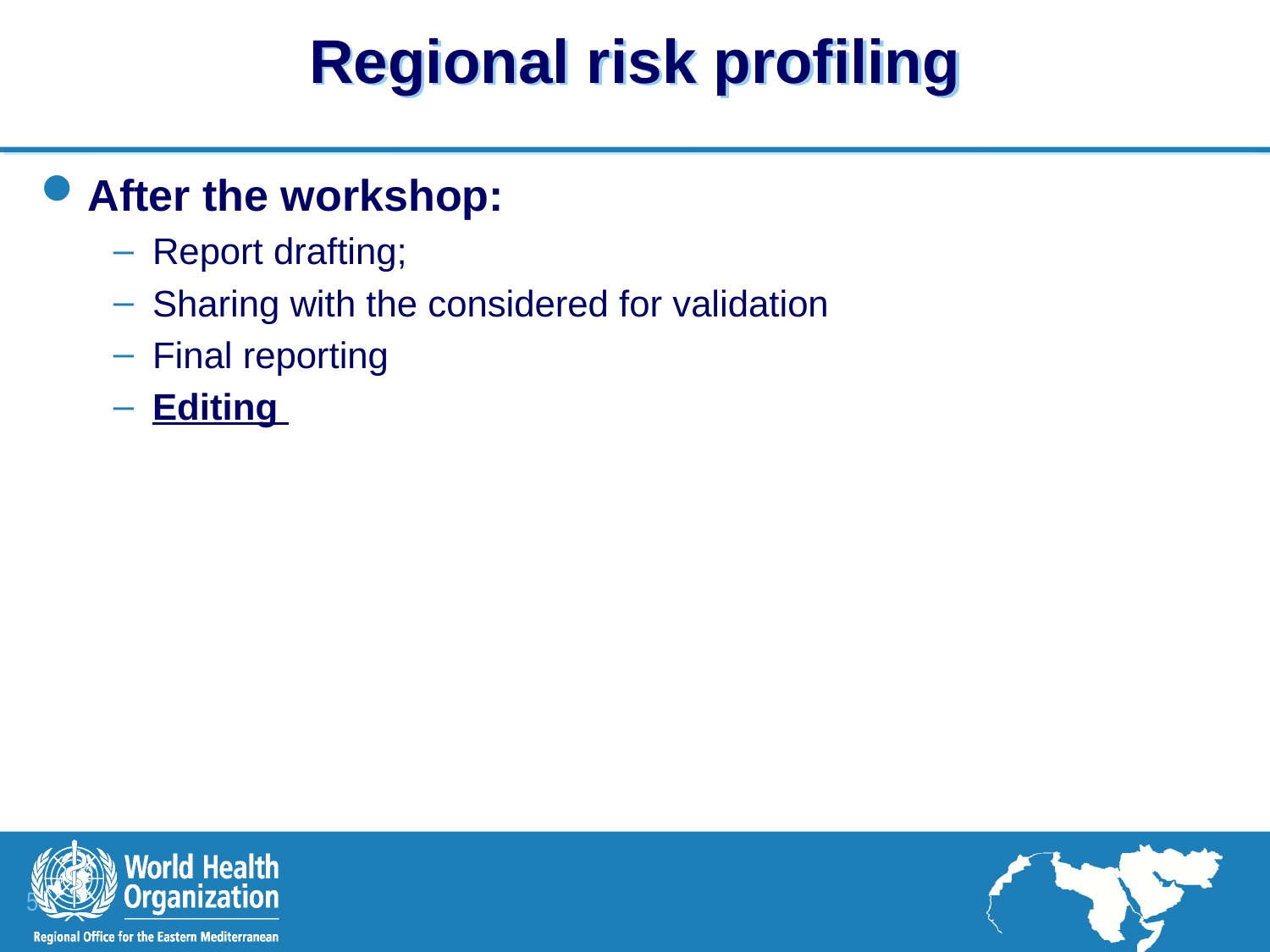

# Regional risk profiling
After the workshop:
Report drafting;
Sharing with the considered for validation
Final reporting
Editing